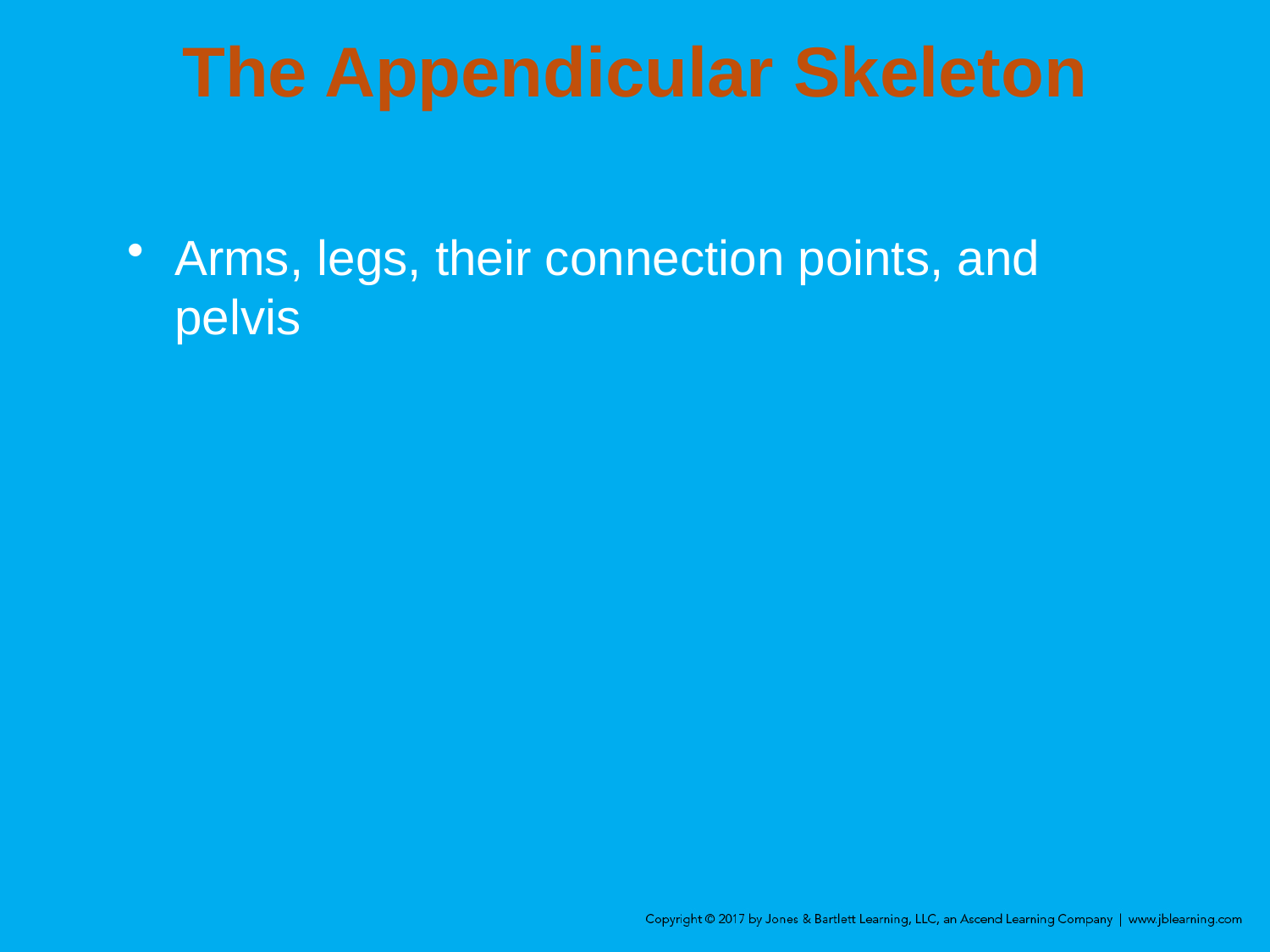

# The Appendicular Skeleton
Arms, legs, their connection points, and pelvis